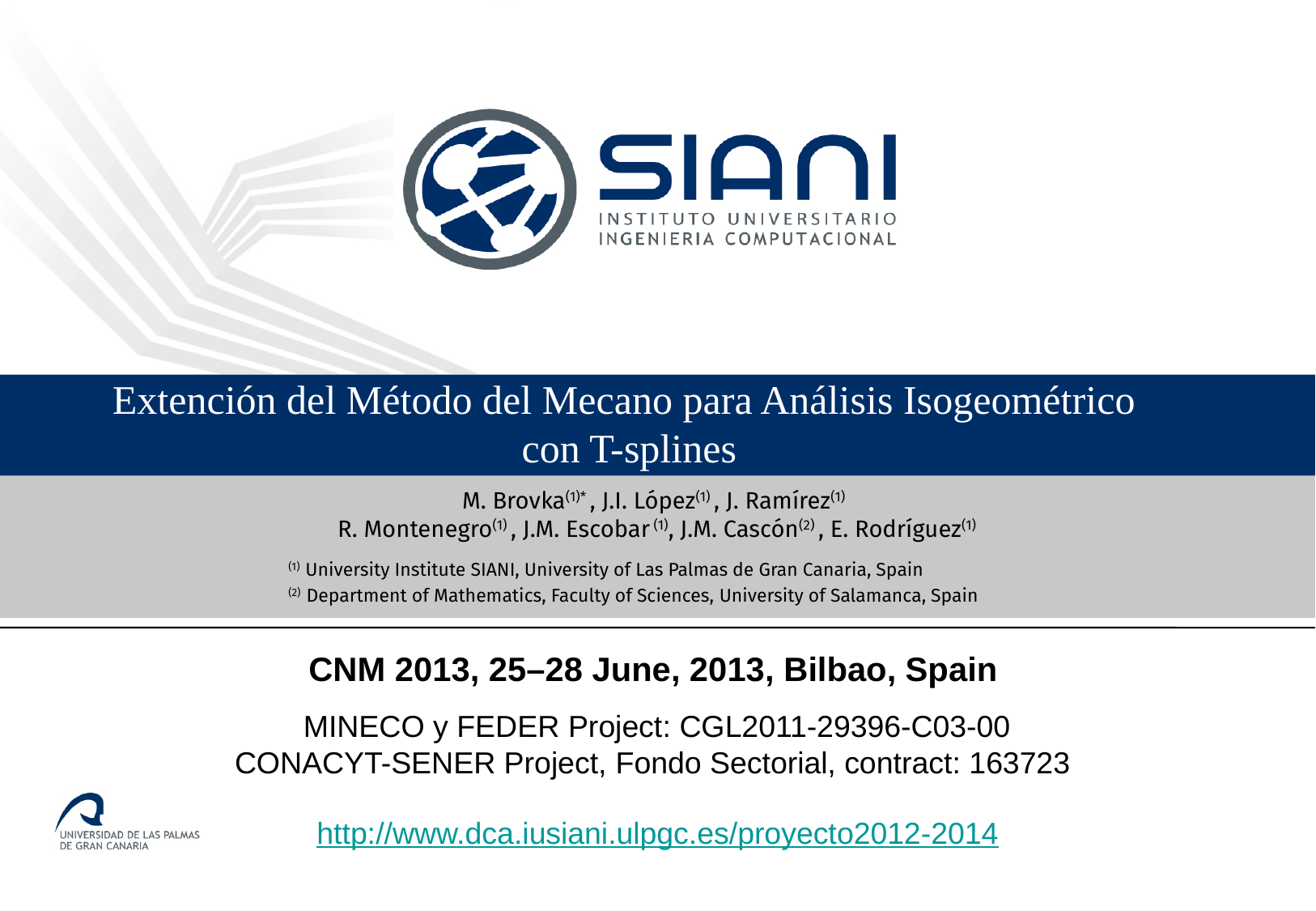

Extención del Método del Mecano para Análisis Isogeométrico
con T-splines
M. Brovka(1)* , J.I. López(1) , J. Ramírez(1)
 R. Montenegro(1) , J.M. Escobar (1), J.M. Cascón(2) , E. Rodríguez(1)
(1)  University Institute SIANI, University of Las Palmas de Gran Canaria, Spain
(2)  Department of Mathematics, Faculty of Sciences, University of Salamanca, Spain
CNM 2013, 25–28 June, 2013, Bilbao, Spain
MINECO y FEDER Project: CGL2011-29396-C03-00
CONACYT-SENER Project, Fondo Sectorial, contract: 163723
http://www.dca.iusiani.ulpgc.es/proyecto2012-2014